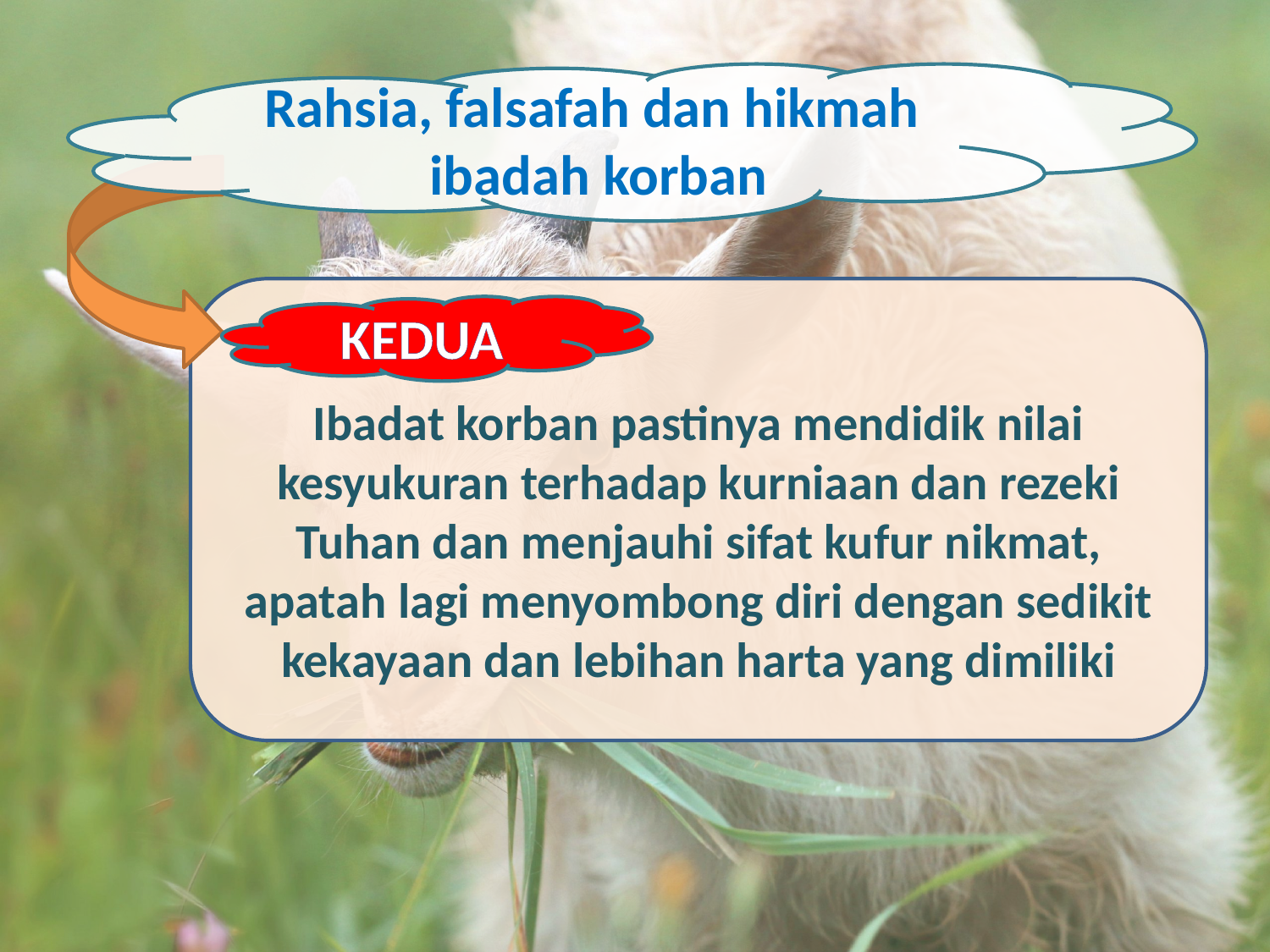

Rahsia, falsafah dan hikmah
 ibadah korban

Ibadat korban pastinya mendidik nilai kesyukuran terhadap kurniaan dan rezeki Tuhan dan menjauhi sifat kufur nikmat, apatah lagi menyombong diri dengan sedikit kekayaan dan lebihan harta yang dimiliki
KEDUA